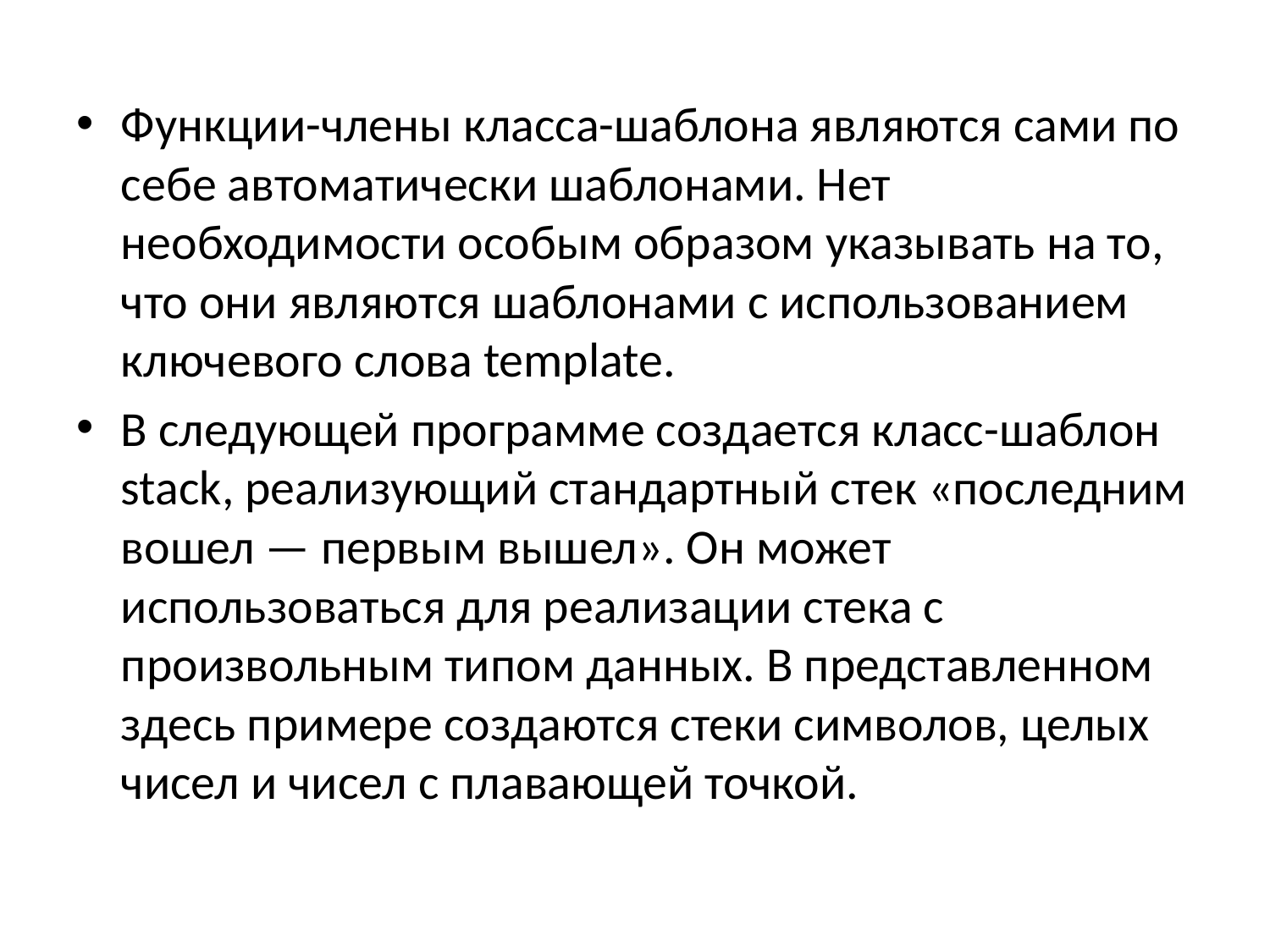

Функции-члены класса-шаблона являются сами по себе автоматически шаблонами. Нет необходимости особым образом указывать на то, что они являются шаблонами с использованием ключе­вого слова template.
В следующей программе создается класс-шаблон stack, реализующий стандартный стек «последним вошел — первым вышел». Он может использоваться для реализации стека с произвольным типом данных. В представленном здесь примере создаются стеки символов, целых чисел и чисел с плавающей точкой.